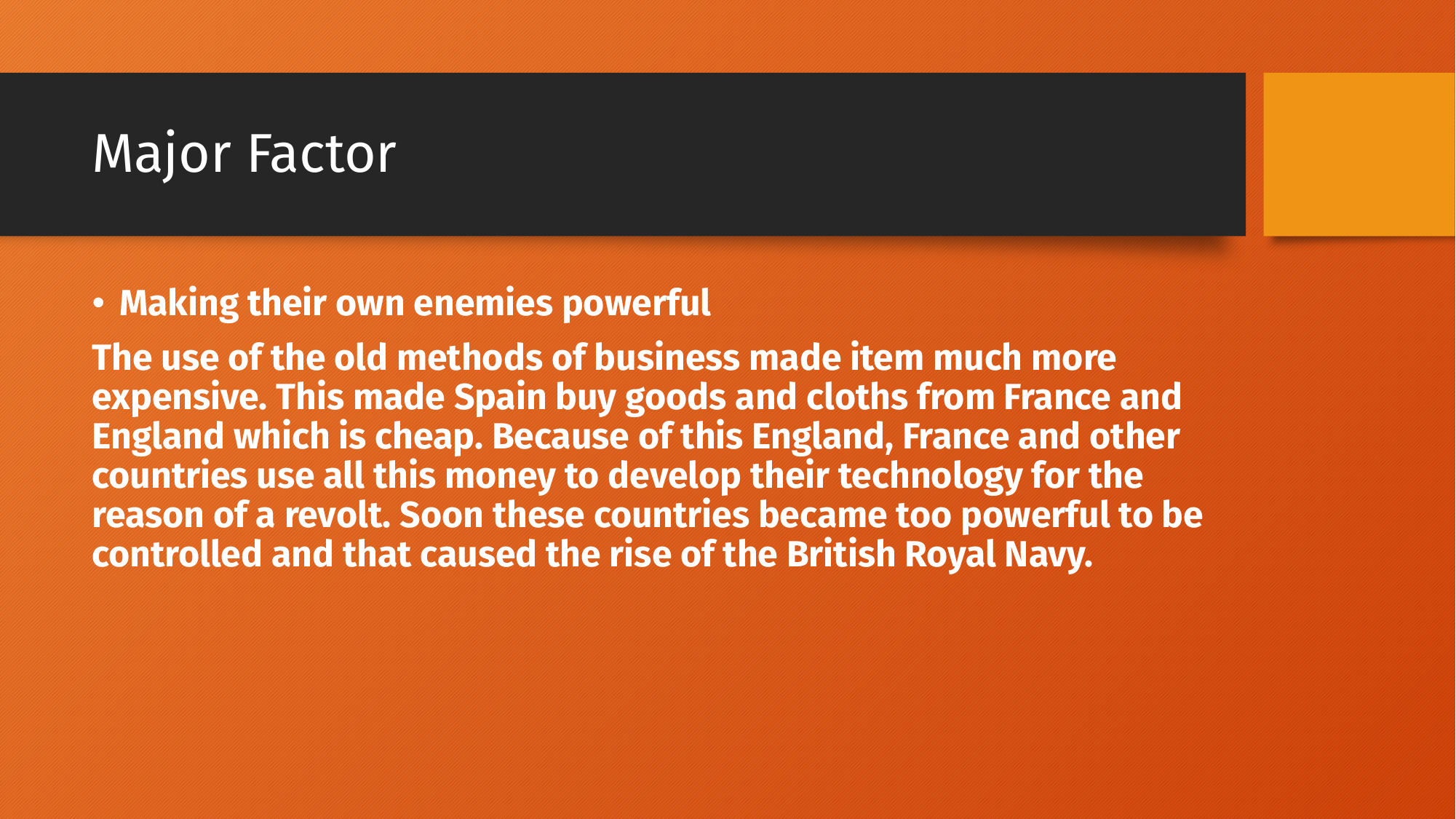

# Major Factor
Making their own enemies powerful
The use of the old methods of business made item much more expensive. This made Spain buy goods and cloths from France and England which is cheap. Because of this England, France and other countries use all this money to develop their technology for the reason of a revolt. Soon these countries became too powerful to be controlled and that caused the rise of the British Royal Navy.